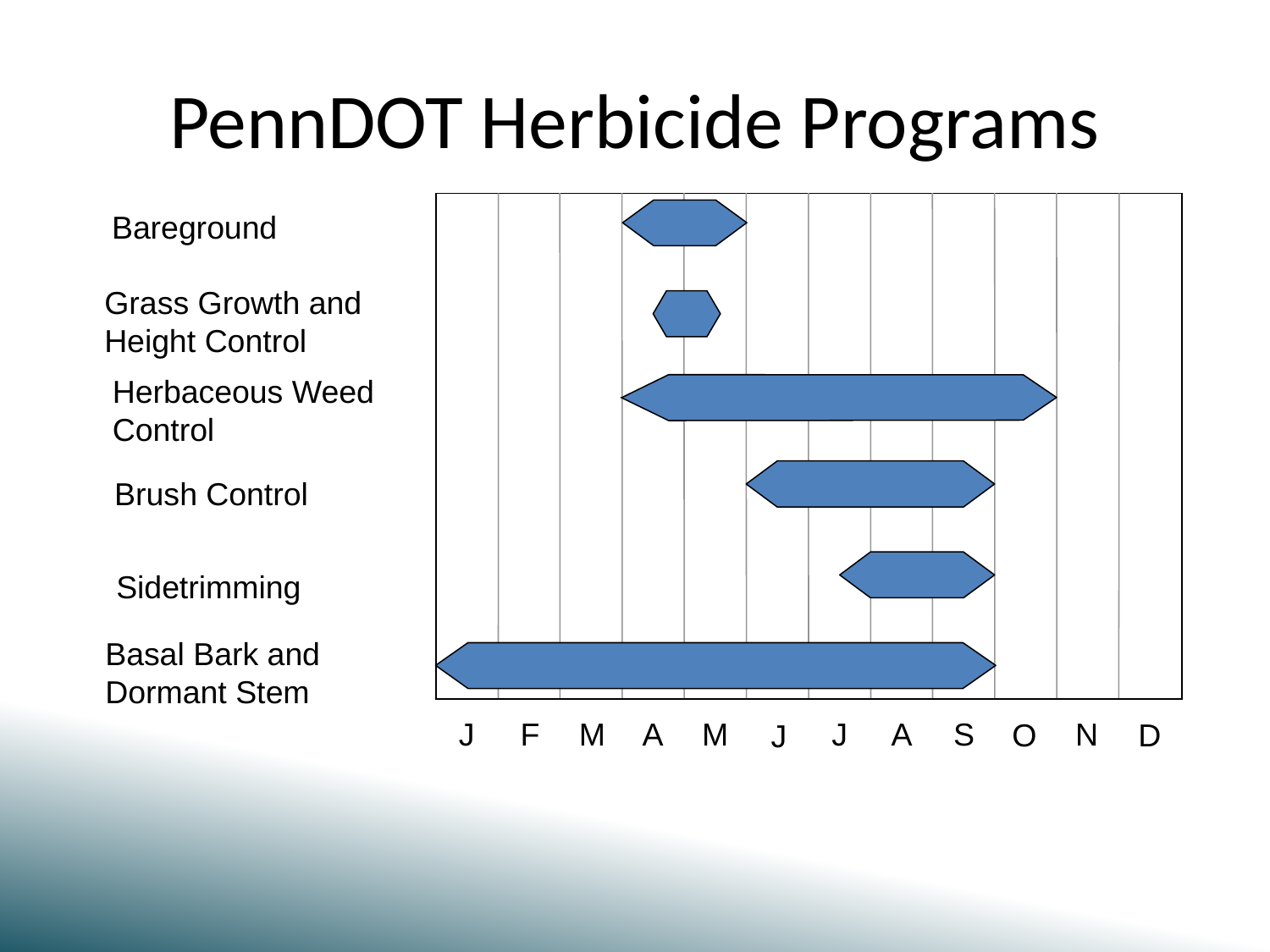

# PennDOT Herbicide Programs

Bareground
Grass Growth and Height Control

Herbaceous Weed
Control

Brush Control

Sidetrimming
Basal Bark and Dormant Stem

N
J
F
M
A
M
J
A
S
O
D
J